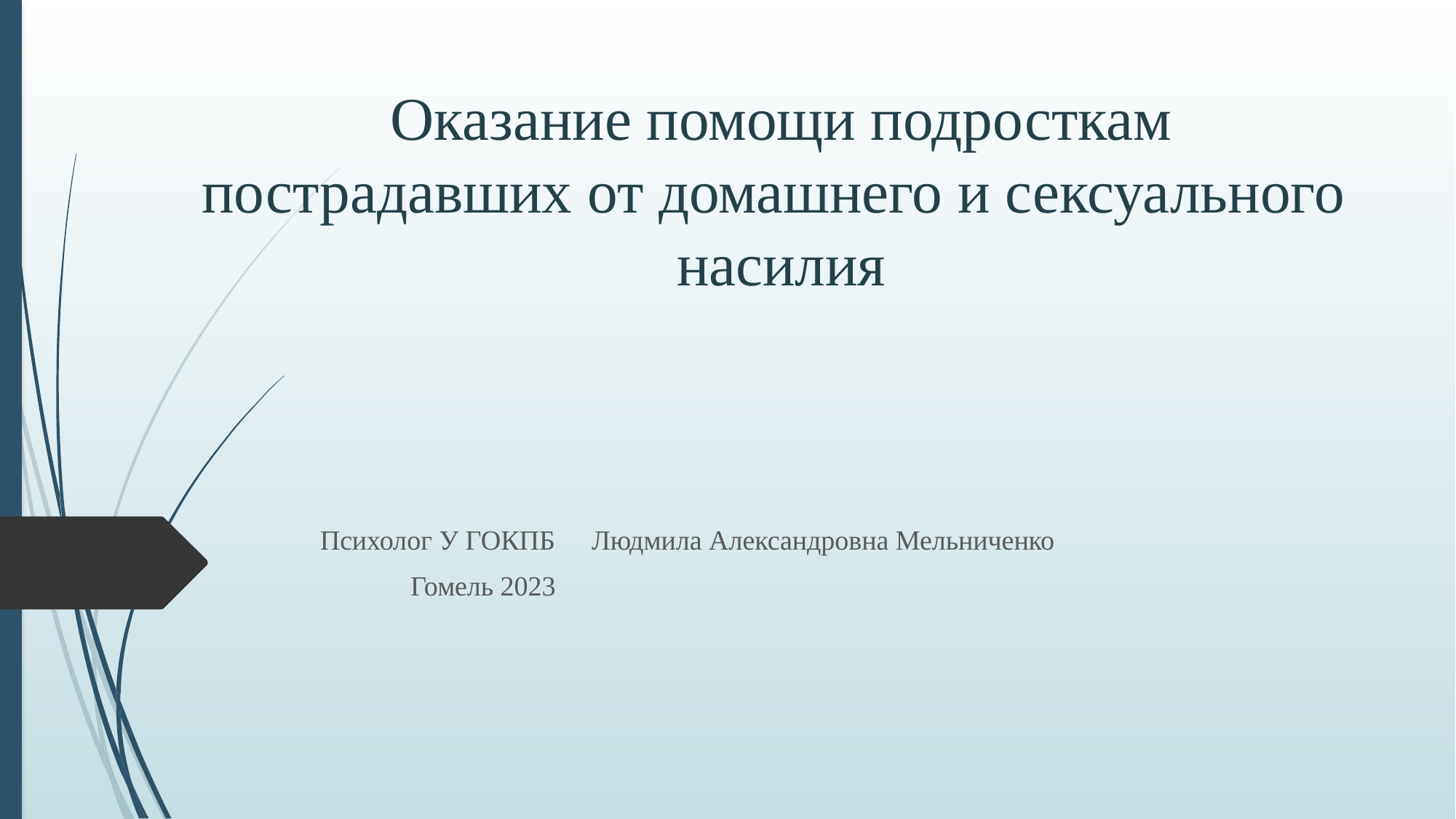

# Оказание помощи подросткам пострадавших от домашнего и сексуального  насилия
Психолог У ГОКПБ 			Людмила Александровна Мельниченко
																																		Гомель 2023